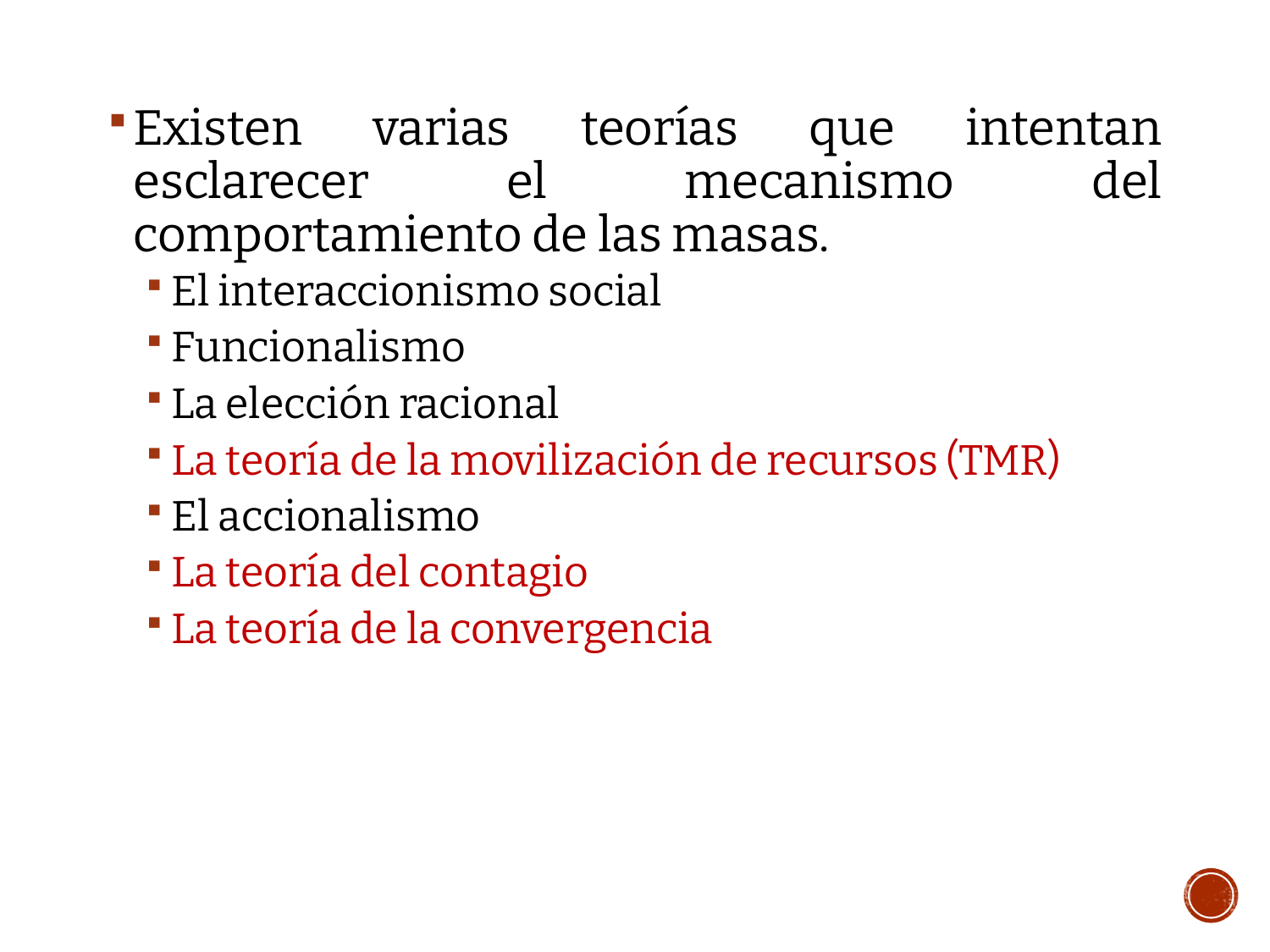

Existen varias teorías que intentan esclarecer el mecanismo del comportamiento de las masas.
El interaccionismo social
Funcionalismo
La elección racional
La teoría de la movilización de recursos (TMR)
El accionalismo
La teoría del contagio
La teoría de la convergencia